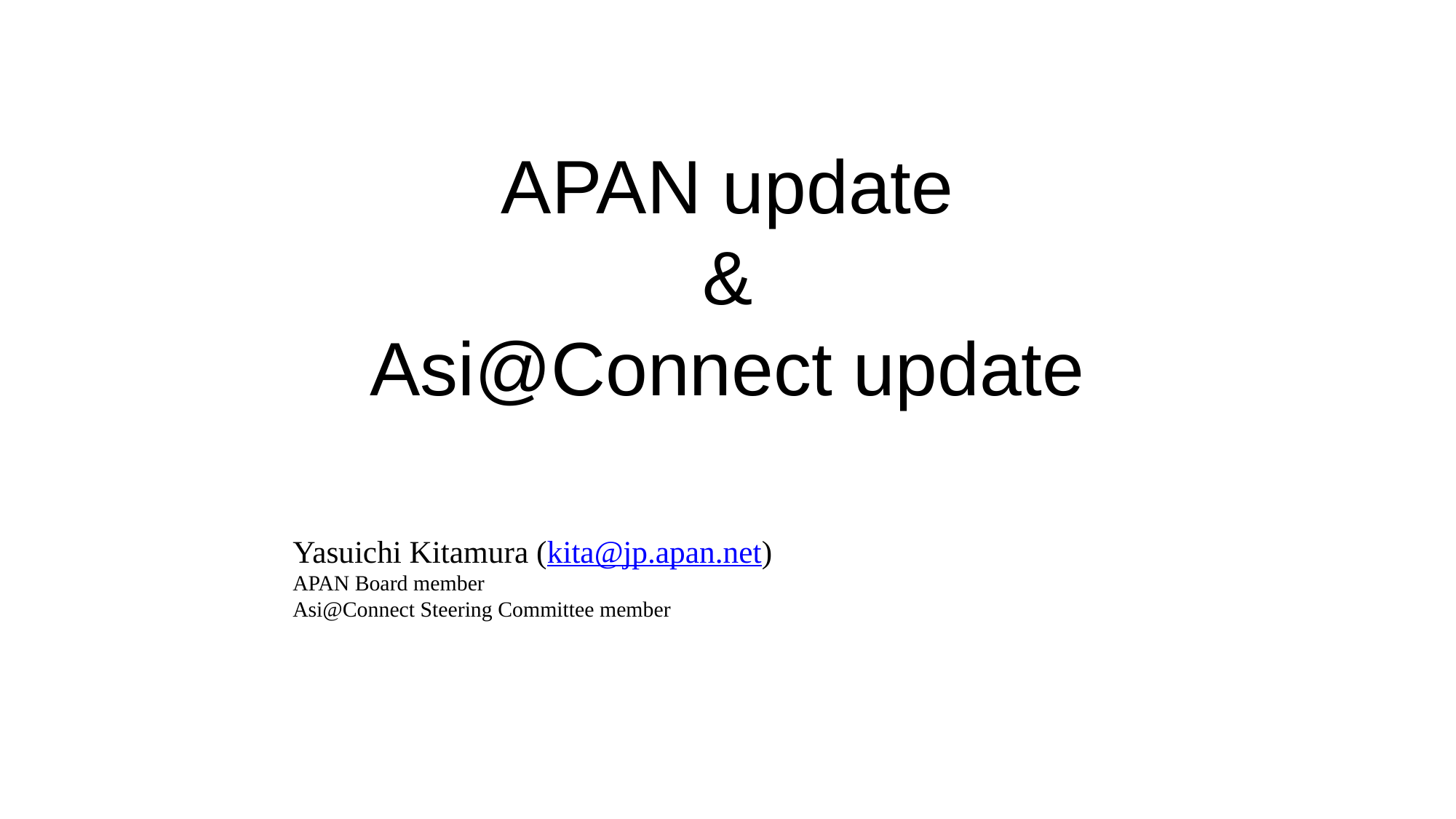

# APAN update
&
Asi@Connect update
Yasuichi Kitamura (kita@jp.apan.net)
APAN Board member
Asi@Connect Steering Committee member